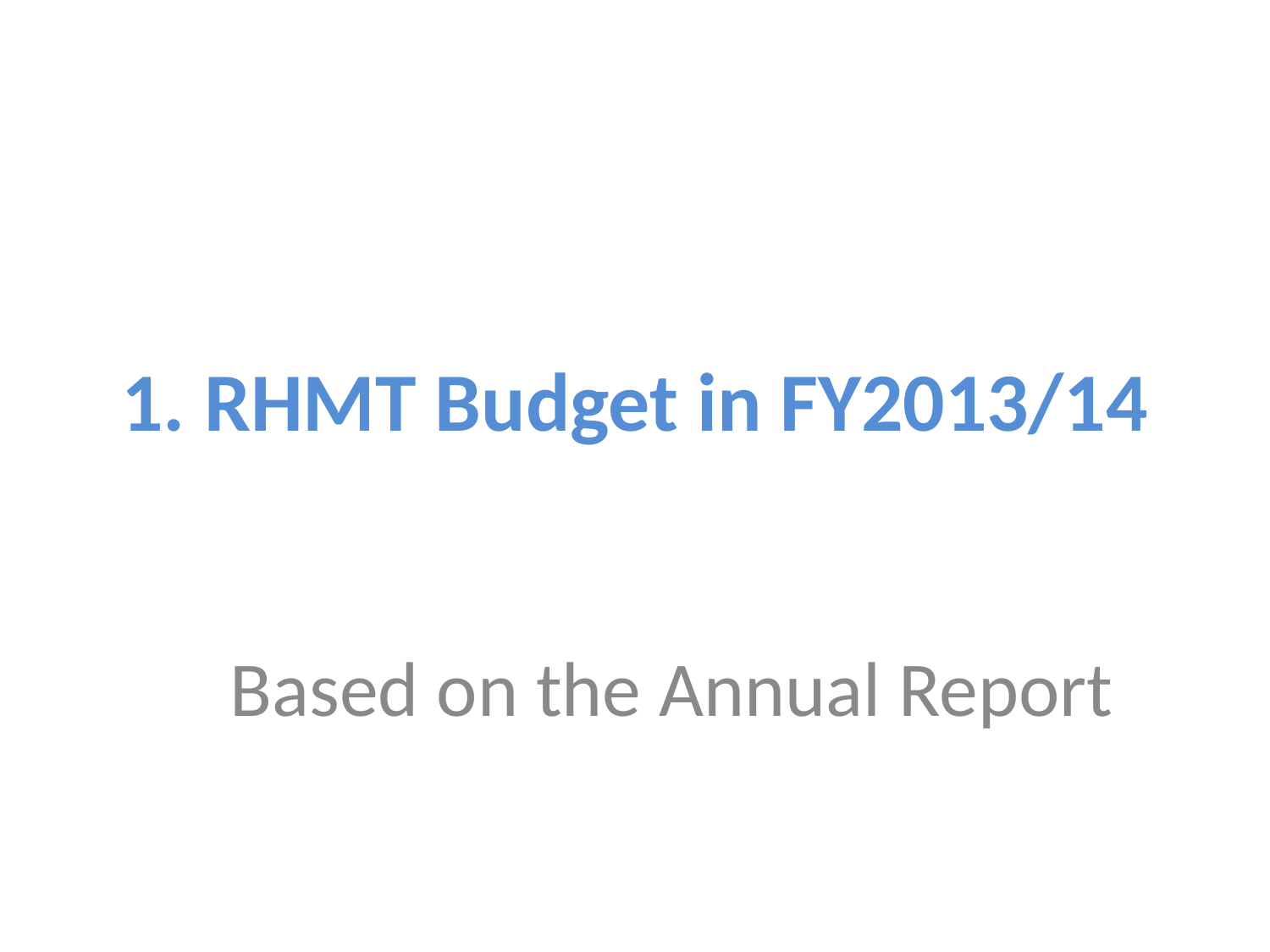

# 1. RHMT Budget in FY2013/14
Based on the Annual Report